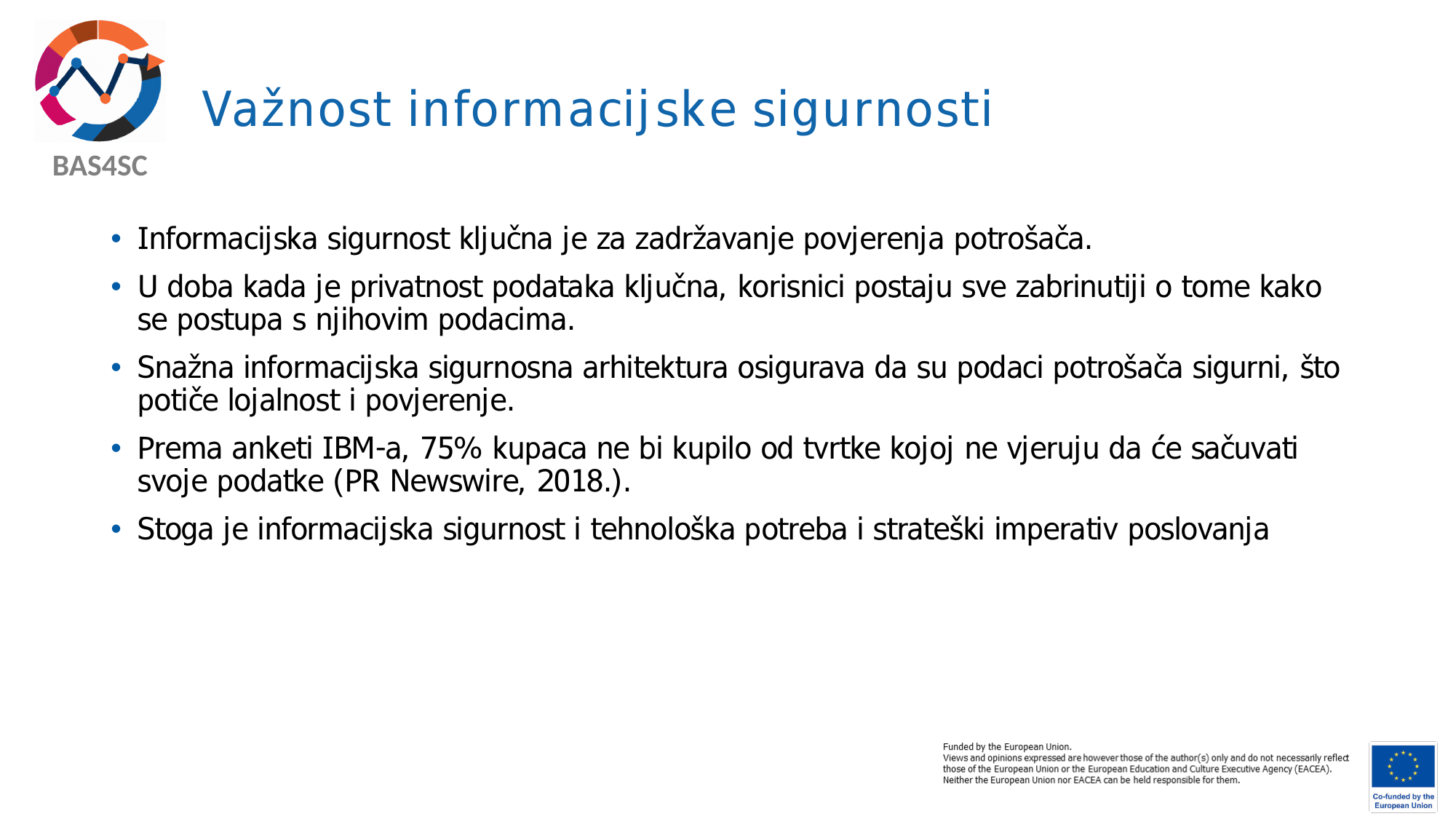

# Važnost informacijske sigurnosti
Informacijska sigurnost ključna je za zadržavanje povjerenja potrošača.
U doba kada je privatnost podataka ključna, korisnici postaju sve zabrinutiji o tome kako se postupa s njihovim podacima.
Snažna informacijska sigurnosna arhitektura osigurava da su podaci potrošača sigurni, što potiče lojalnost i povjerenje.
Prema anketi IBM-a, 75% kupaca ne bi kupilo od tvrtke kojoj ne vjeruju da će sačuvati svoje podatke (PR Newswire, 2018.).
Stoga je informacijska sigurnost i tehnološka potreba i strateški imperativ poslovanja